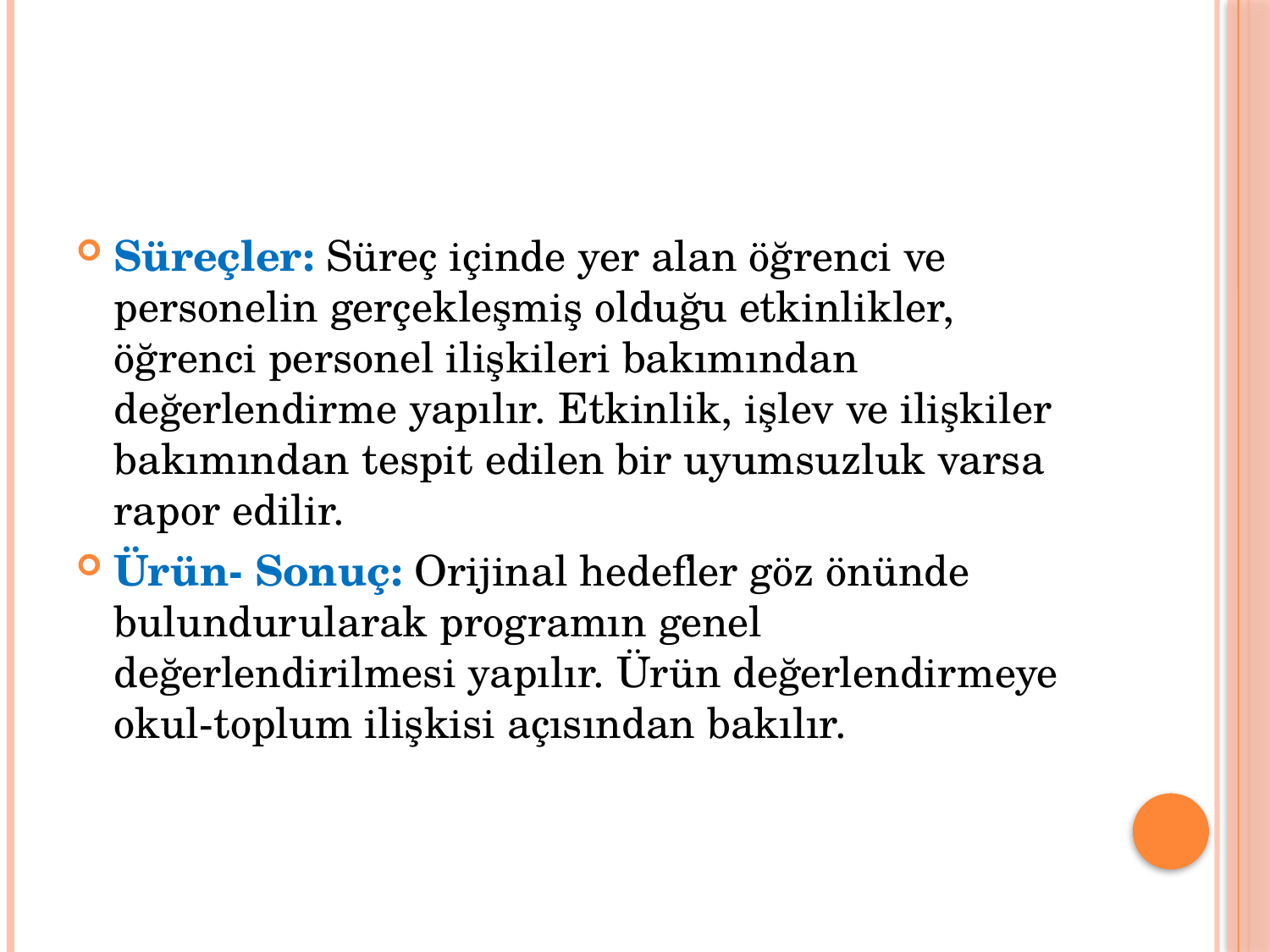

Süreçler: Süreç içinde yer alan öğrenci ve personelin gerçekleşmiş olduğu etkinlikler, öğrenci personel ilişkileri bakımından değerlendirme yapılır. Etkinlik, işlev ve ilişkiler bakımından tespit edilen bir uyumsuzluk varsa rapor edilir.
Ürün- Sonuç: Orijinal hedefler göz önünde bulundurularak programın genel değerlendirilmesi yapılır. Ürün değerlendirmeye okul-toplum ilişkisi açısından bakılır.